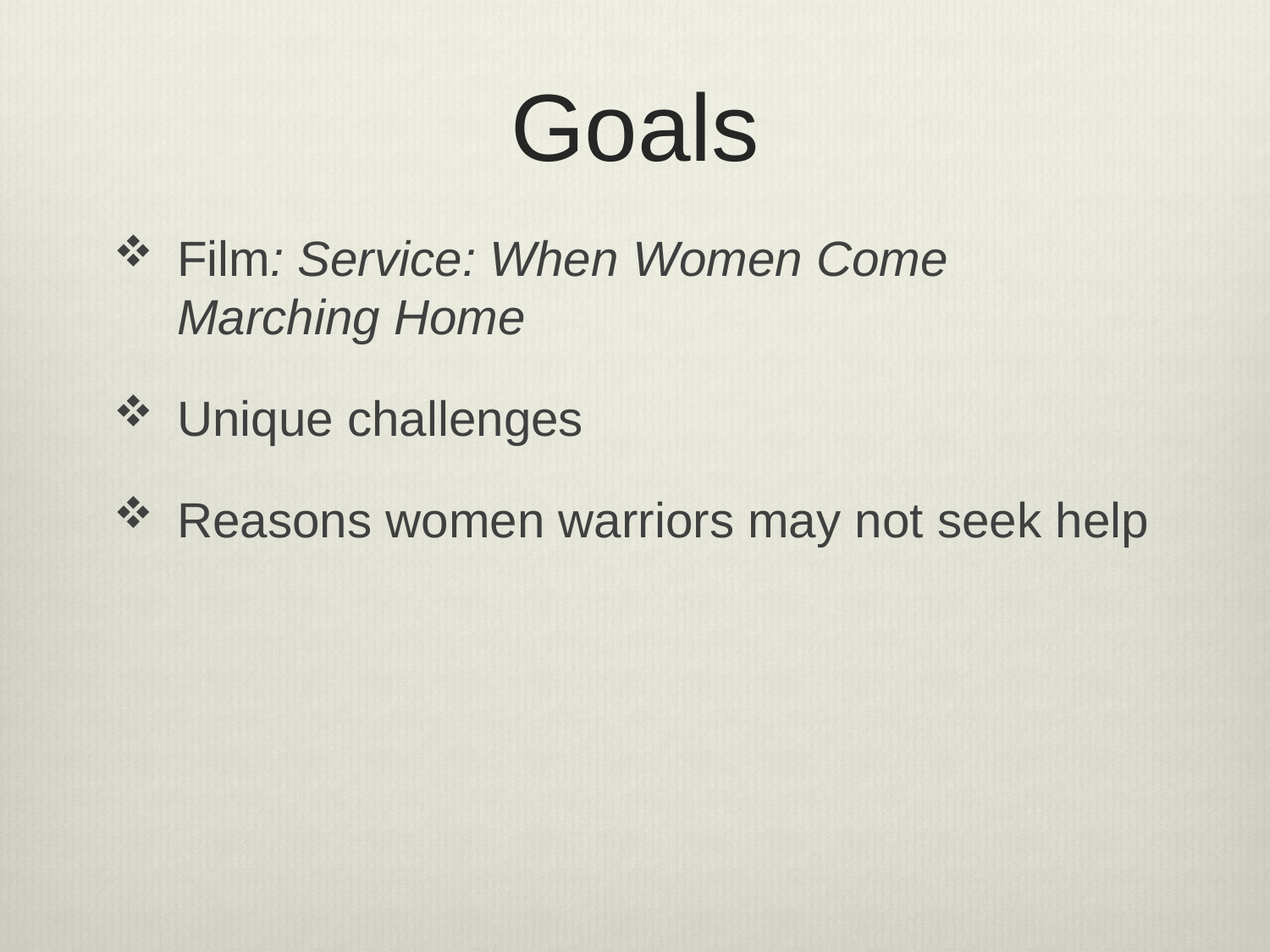

# Goals
Film: Service: When Women Come Marching Home
Unique challenges
Reasons women warriors may not seek help